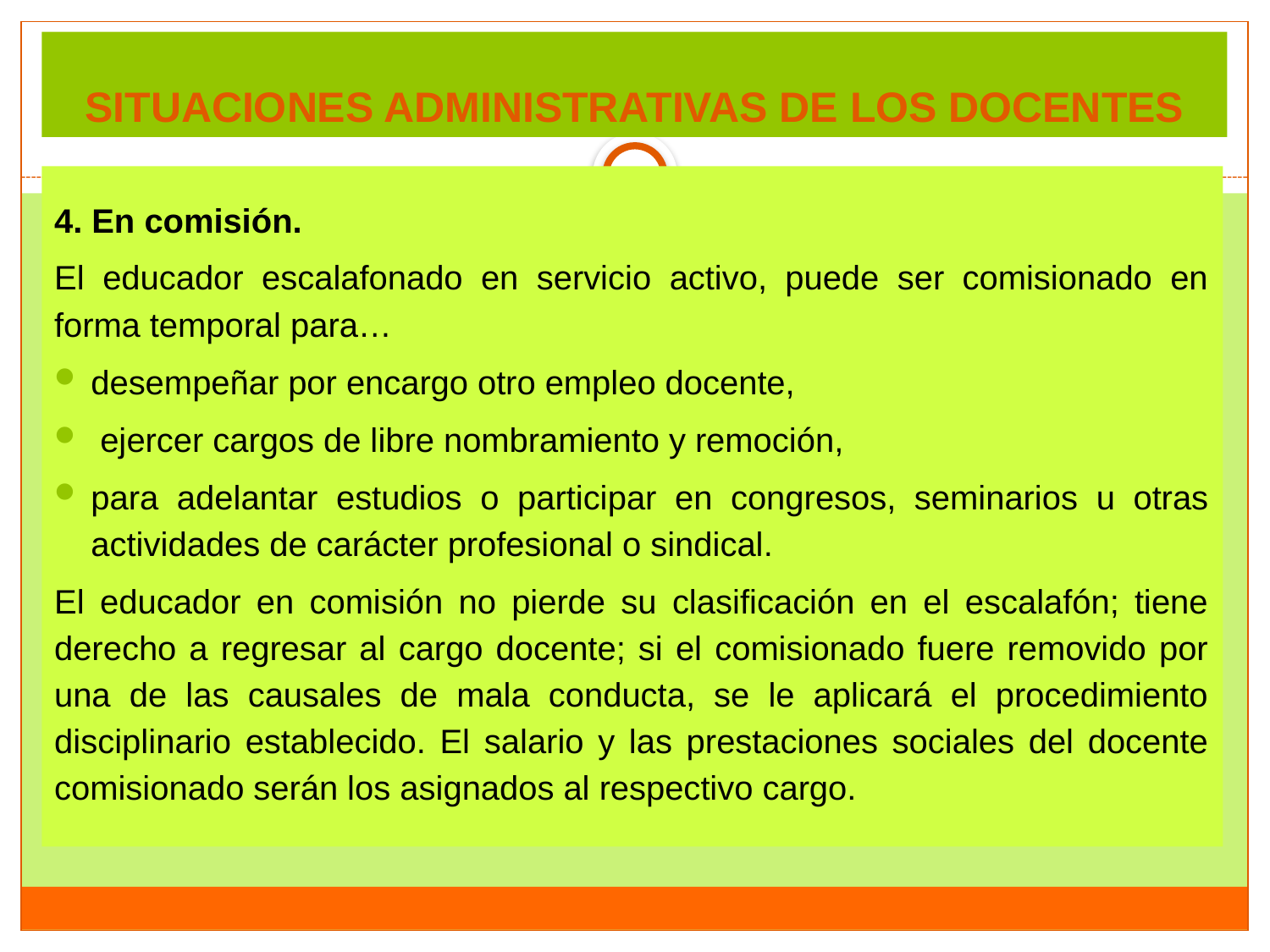

# SITUACIONES ADMINISTRATIVAS DE LOS DOCENTES

4. En comisión.
El educador escalafonado en servicio activo, puede ser comisionado en forma temporal para…
desempeñar por encargo otro empleo docente,
 ejercer cargos de libre nombramiento y remoción,
para adelantar estudios o participar en congresos, seminarios u otras actividades de carácter profesional o sindical.
El educador en comisión no pierde su clasificación en el escalafón; tiene derecho a regresar al cargo docente; si el comisionado fuere removido por una de las causales de mala conducta, se le aplicará el procedimiento disciplinario establecido. El salario y las prestaciones sociales del docente comisionado serán los asignados al respectivo cargo.